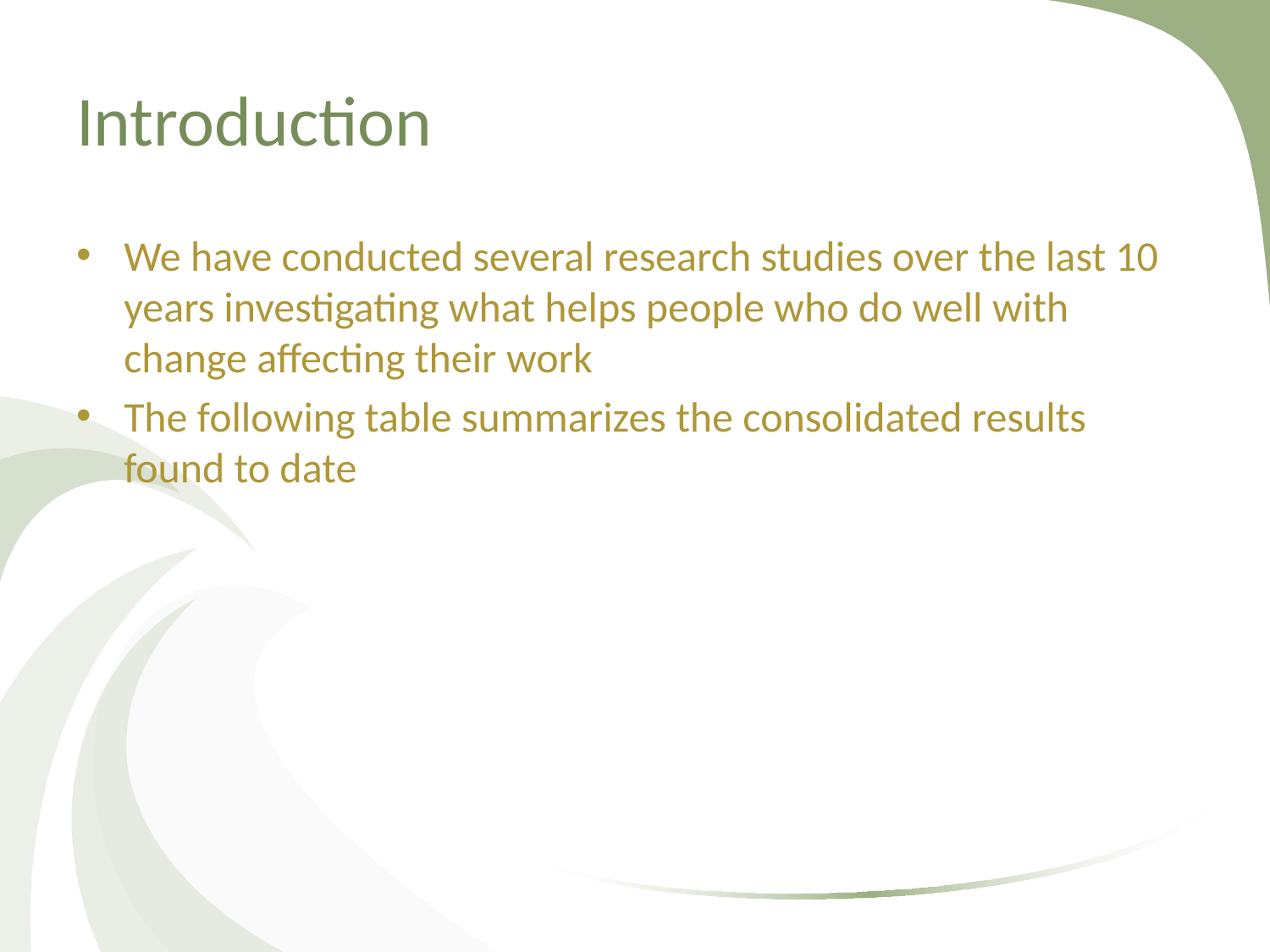

# Introduction
We have conducted several research studies over the last 10 years investigating what helps people who do well with change affecting their work
The following table summarizes the consolidated results found to date